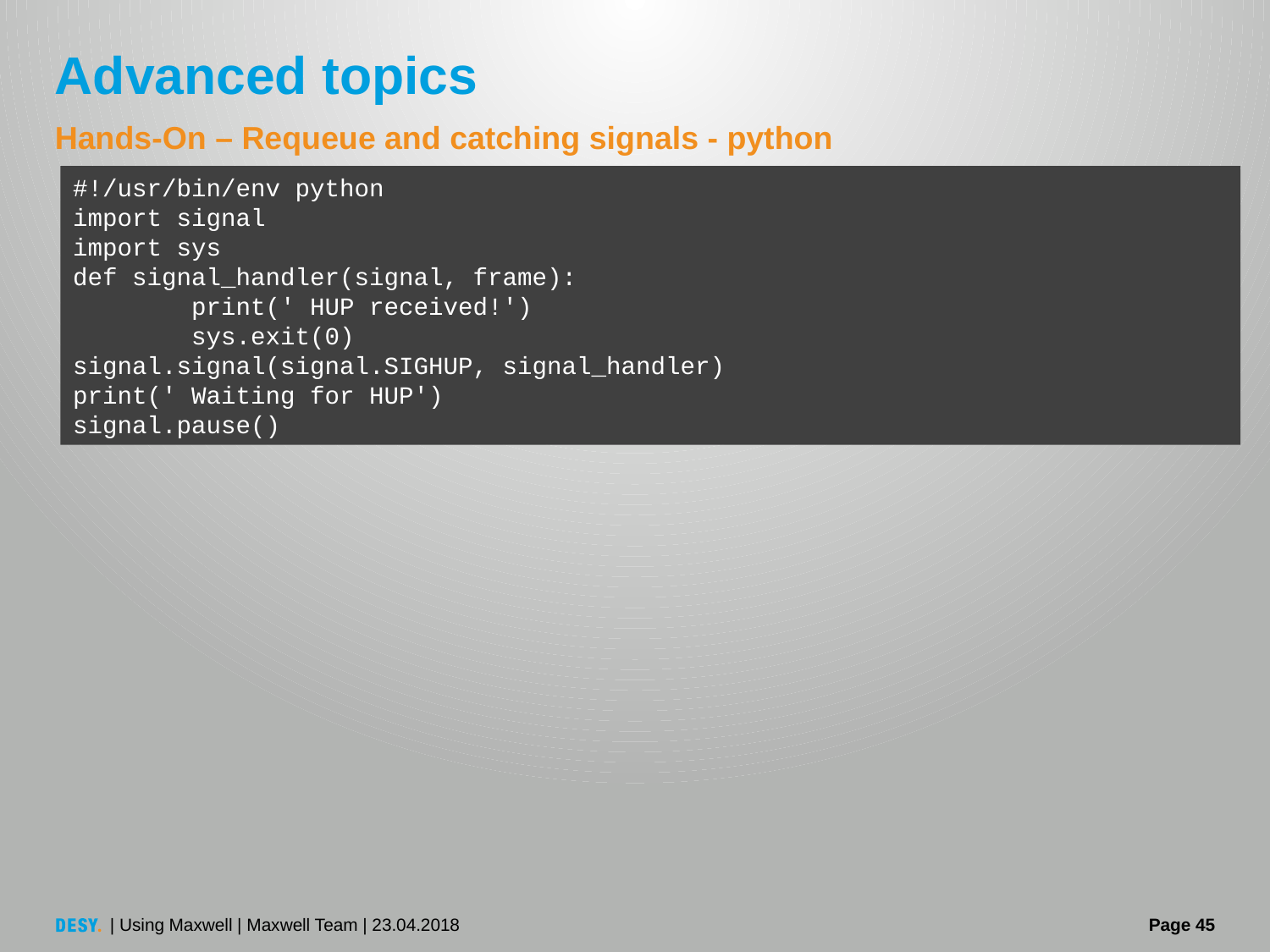

# Advanced topics
Hands-On – Requeue and catching signals - python
#!/usr/bin/env python
import signal
import sys
def signal_handler(signal, frame):
        print(' HUP received!')
        sys.exit(0)
signal.signal(signal.SIGHUP, signal_handler)
print(' Waiting for HUP')
signal.pause()
| Using Maxwell | Maxwell Team | 23.04.2018